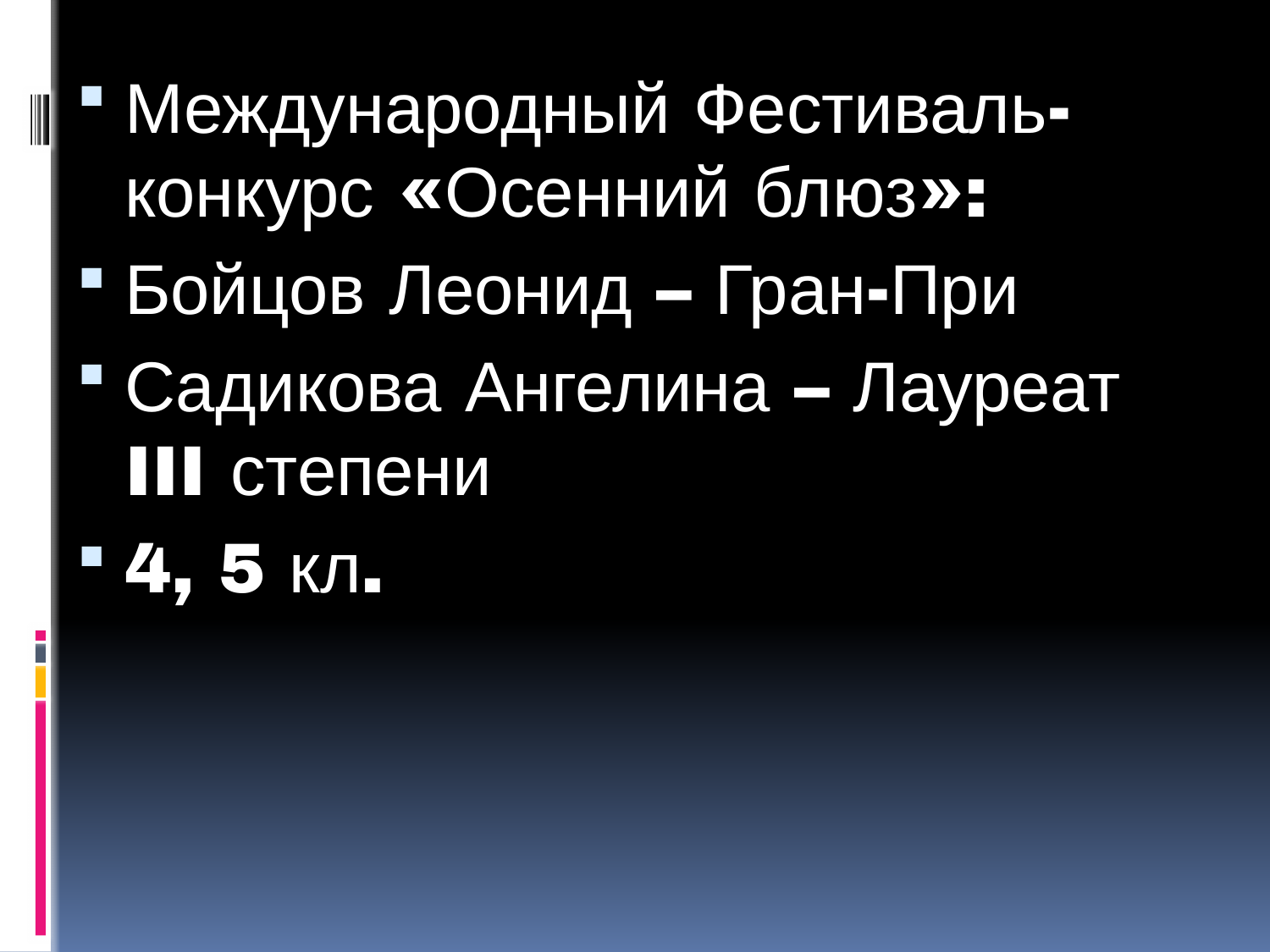

Международный Фестиваль-конкурс «Осенний блюз»:
Бойцов Леонид – Гран-При
Садикова Ангелина – Лауреат III степени
4, 5 кл.

#